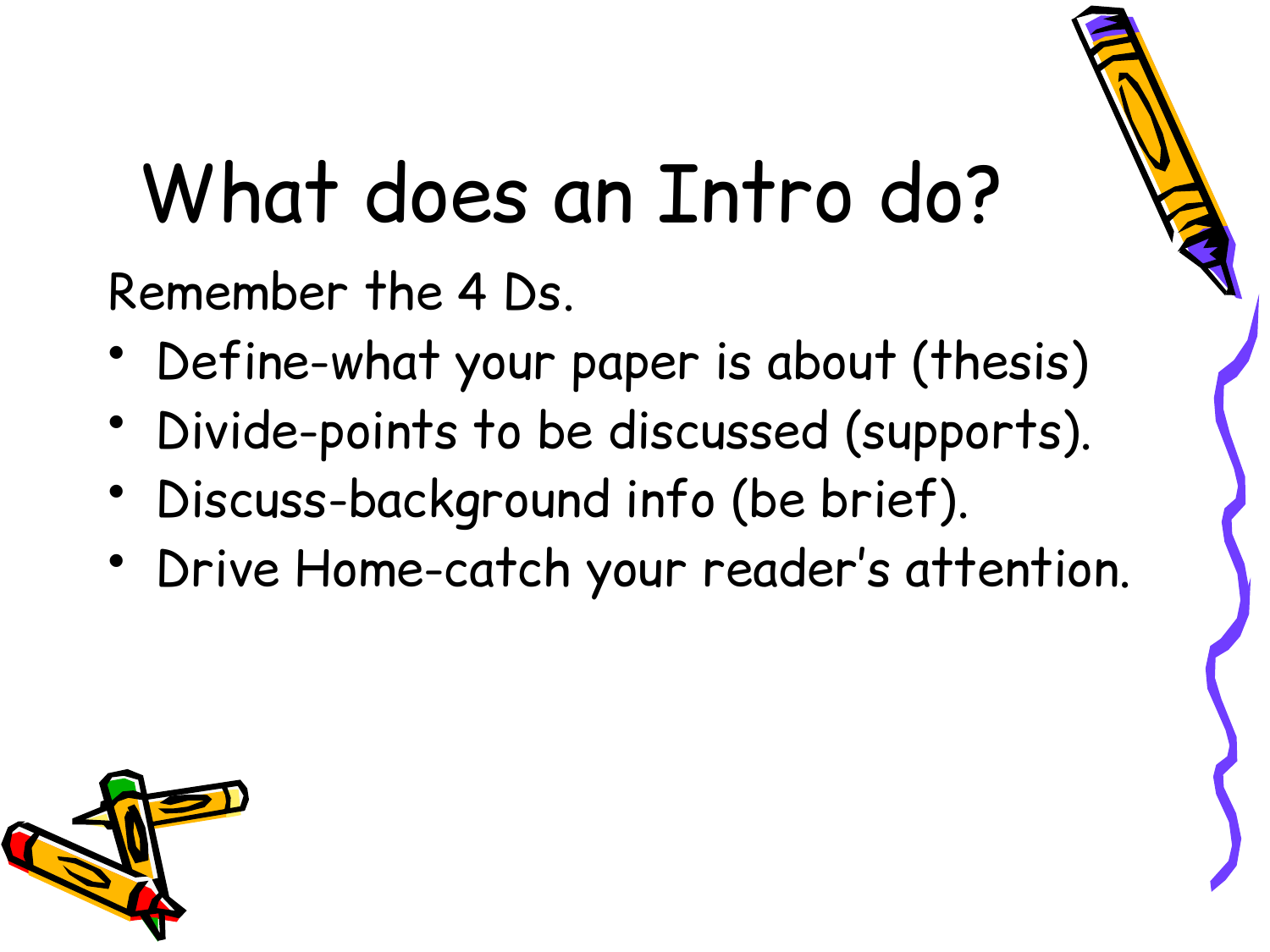

# What does an Intro do?
Remember the 4 Ds.
Define-what your paper is about (thesis)
Divide-points to be discussed (supports).
Discuss-background info (be brief).
Drive Home-catch your reader’s attention.